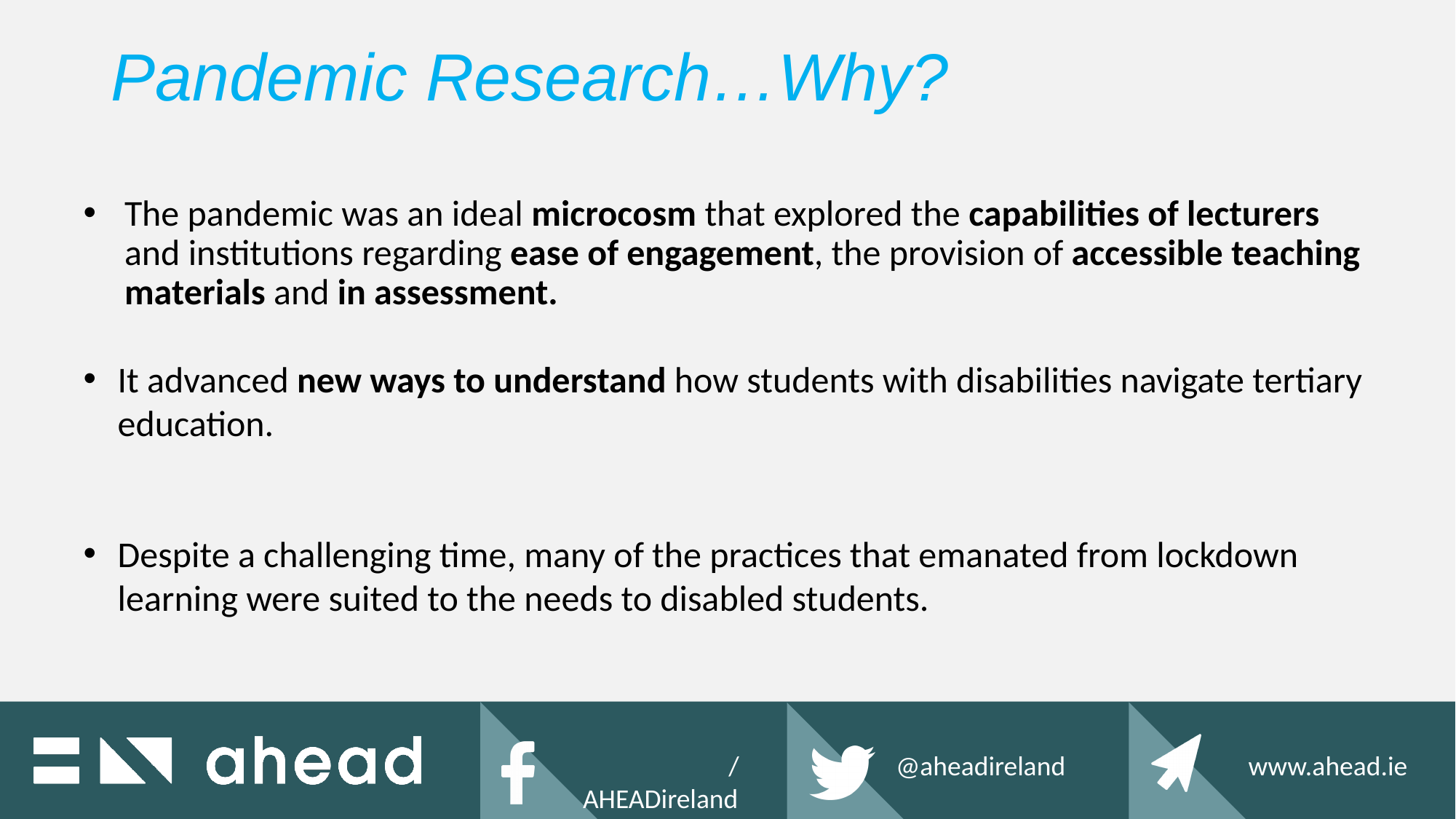

# Pandemic Research…Why?
The pandemic was an ideal microcosm that explored the capabilities of lecturers and institutions regarding ease of engagement, the provision of accessible teaching materials and in assessment.

It advanced new ways to understand how students with disabilities navigate tertiary education.

Despite a challenging time, many of the practices that emanated from lockdown learning were suited to the needs to disabled students.